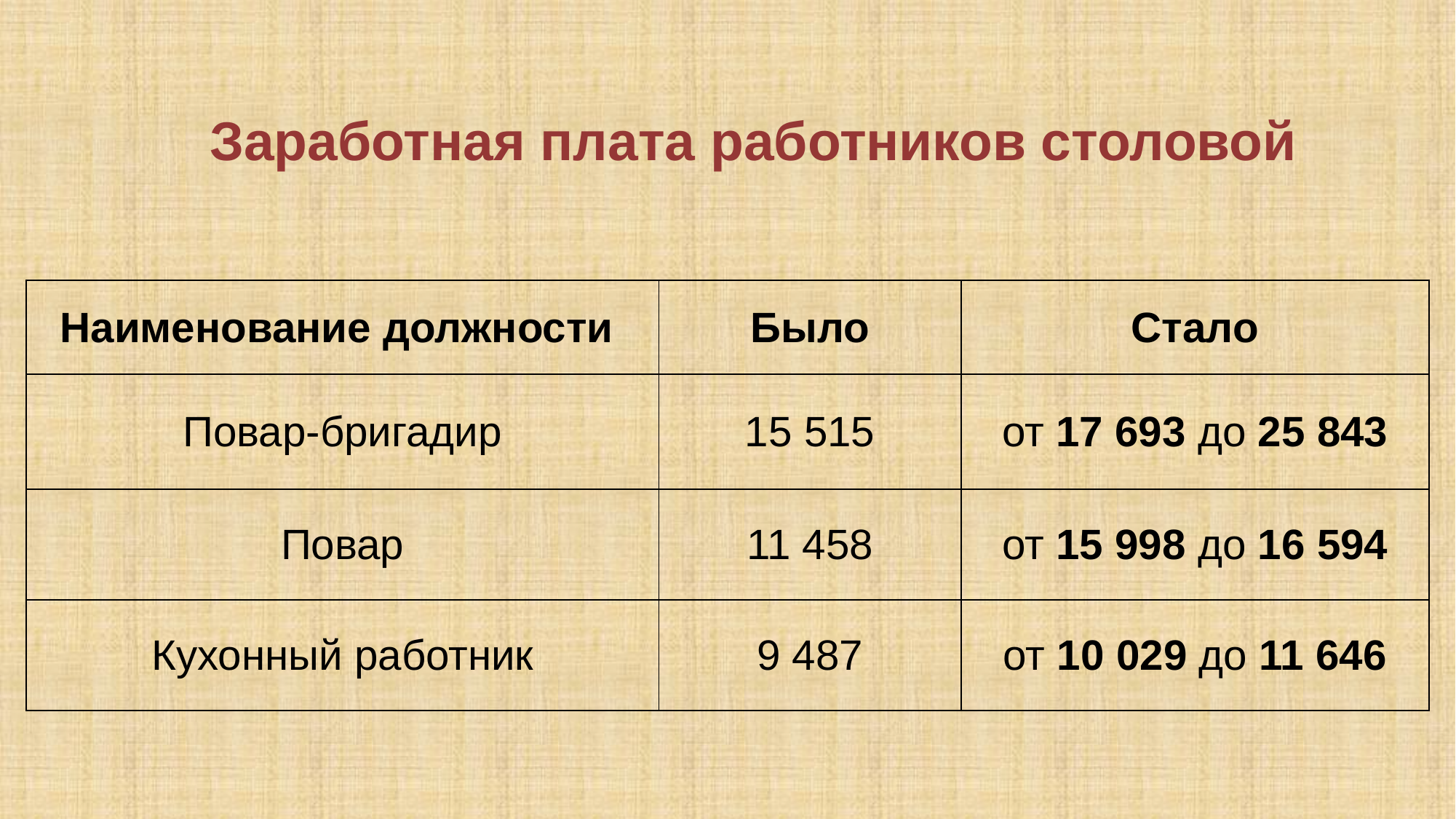

# Заработная плата работников столовой
| Наименование должности | Было | Стало |
| --- | --- | --- |
| Повар-бригадир | 15 515 | от 17 693 до 25 843 |
| Повар | 11 458 | от 15 998 до 16 594 |
| Кухонный работник | 9 487 | от 10 029 до 11 646 |